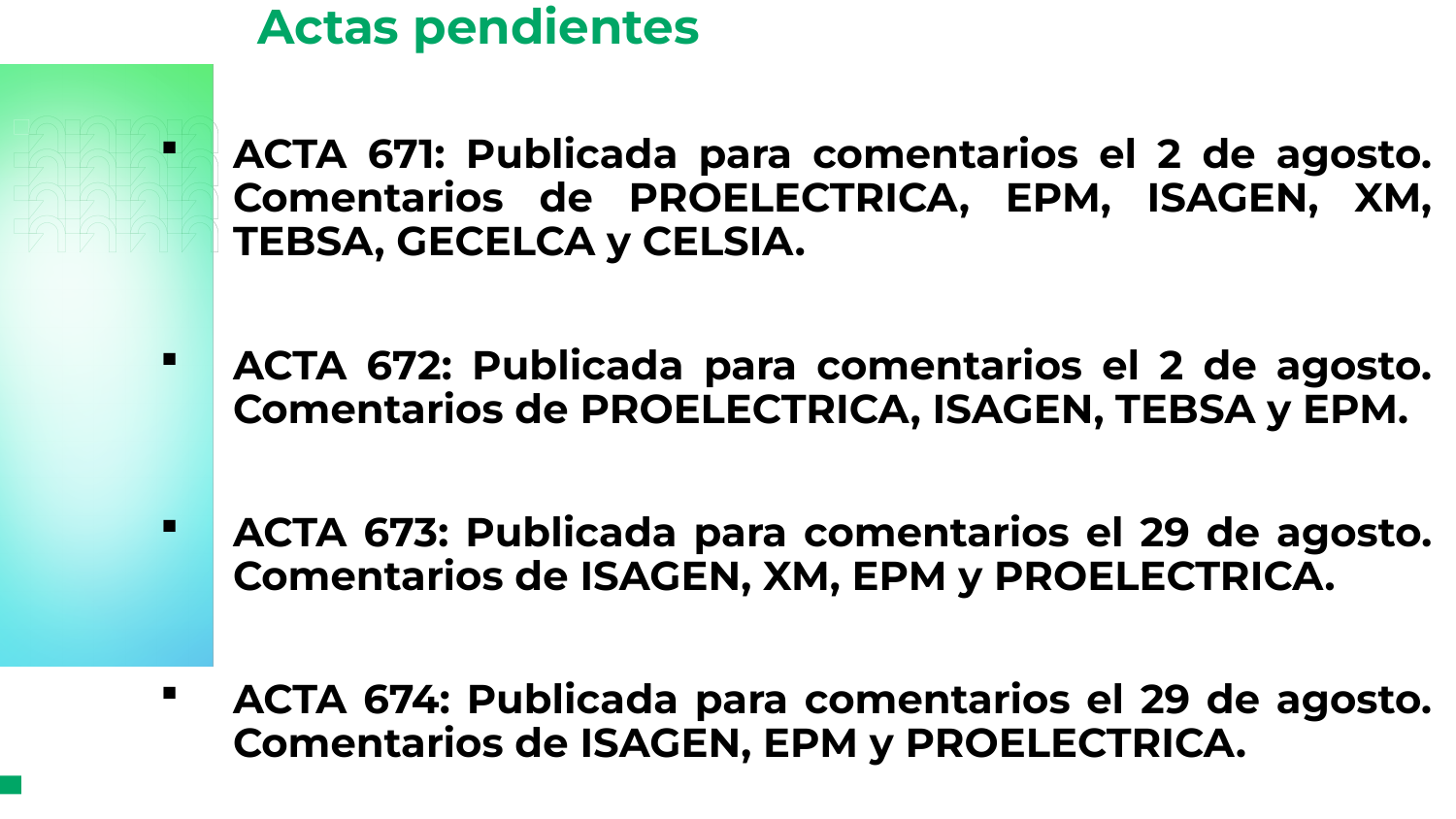

# Actas pendientes

ACTA 671: Publicada para comentarios el 2 de agosto. Comentarios de PROELECTRICA, EPM, ISAGEN, XM, TEBSA, GECELCA y CELSIA.

ACTA 672: Publicada para comentarios el 2 de agosto. Comentarios de PROELECTRICA, ISAGEN, TEBSA y EPM.

ACTA 673: Publicada para comentarios el 29 de agosto. Comentarios de ISAGEN, XM, EPM y PROELECTRICA.

ACTA 674: Publicada para comentarios el 29 de agosto. Comentarios de ISAGEN, EPM y PROELECTRICA.

S